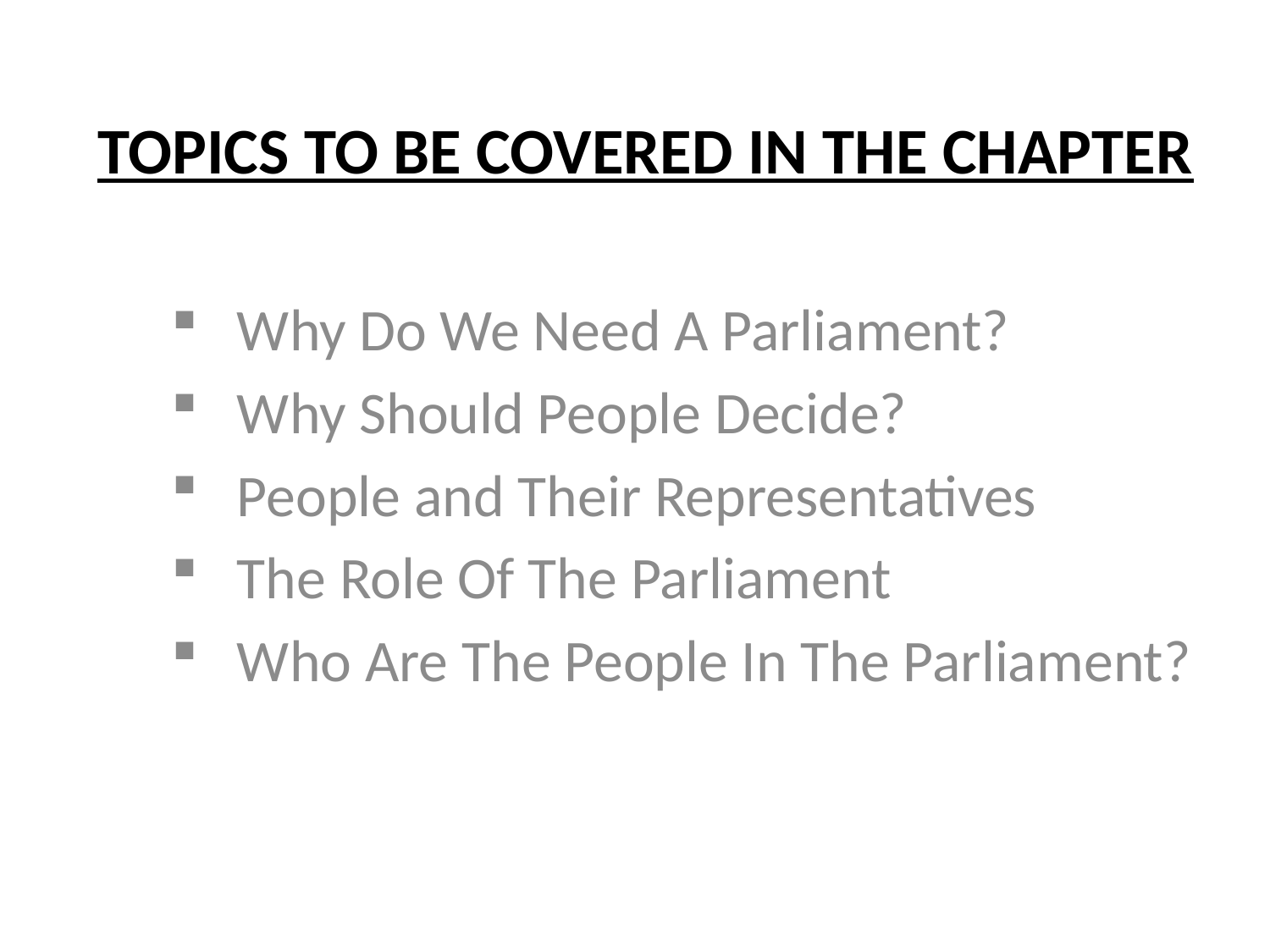

# TOPICS TO BE COVERED IN THE CHAPTER
Why Do We Need A Parliament?
Why Should People Decide?
People and Their Representatives
The Role Of The Parliament
Who Are The People In The Parliament?